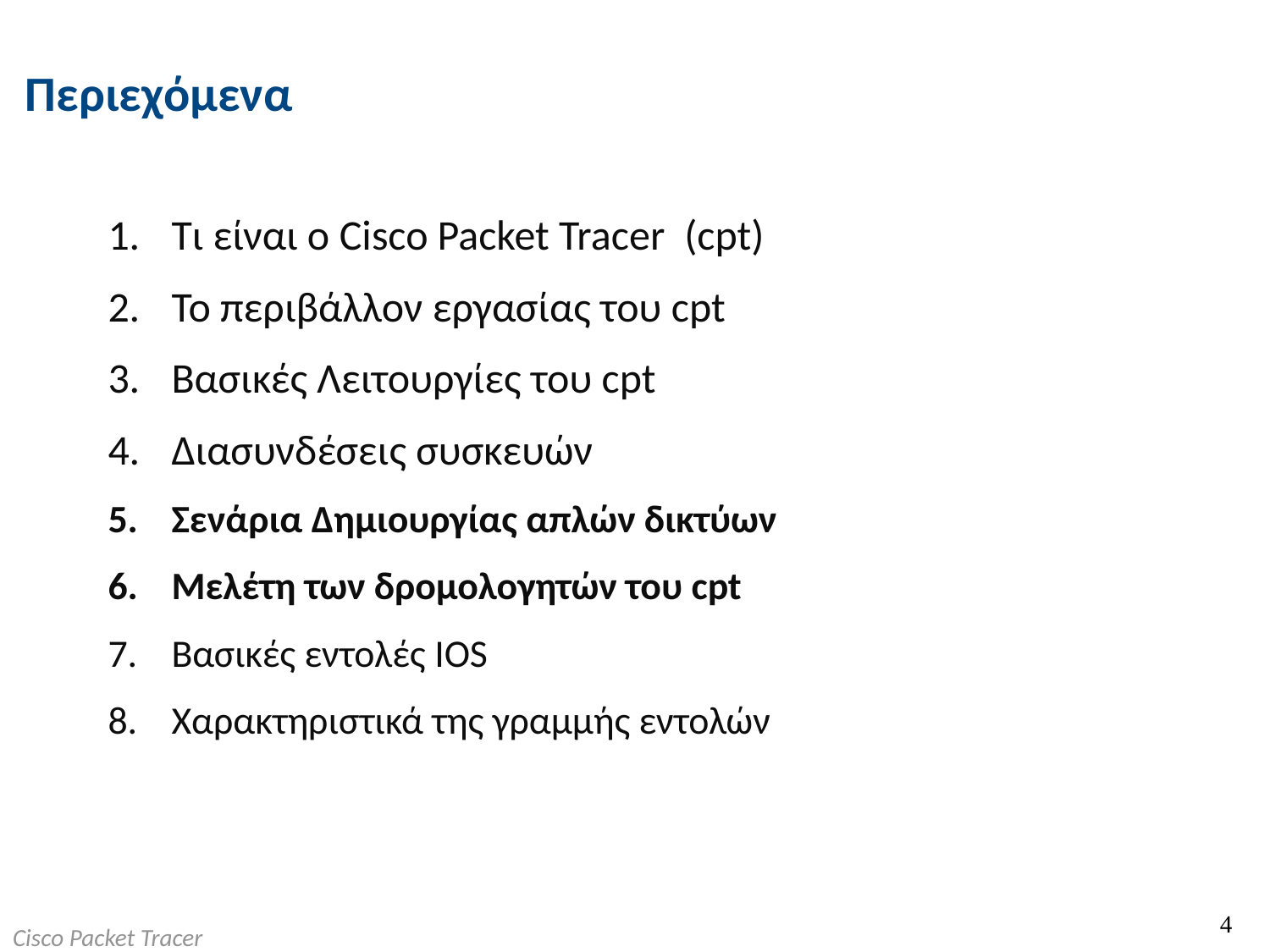

# Περιεχόμενα
Τι είναι ο Cisco Packet Tracer  (cpt)
Το περιβάλλον εργασίας του cpt
Βασικές Λειτουργίες του cpt
Διασυνδέσεις συσκευών
Σενάρια Δημιουργίας απλών δικτύων
Μελέτη των δρομολογητών του cpt
Βασικές εντολές IOS
Χαρακτηριστικά της γραμμής εντολών
4
Cisco Packet Tracer